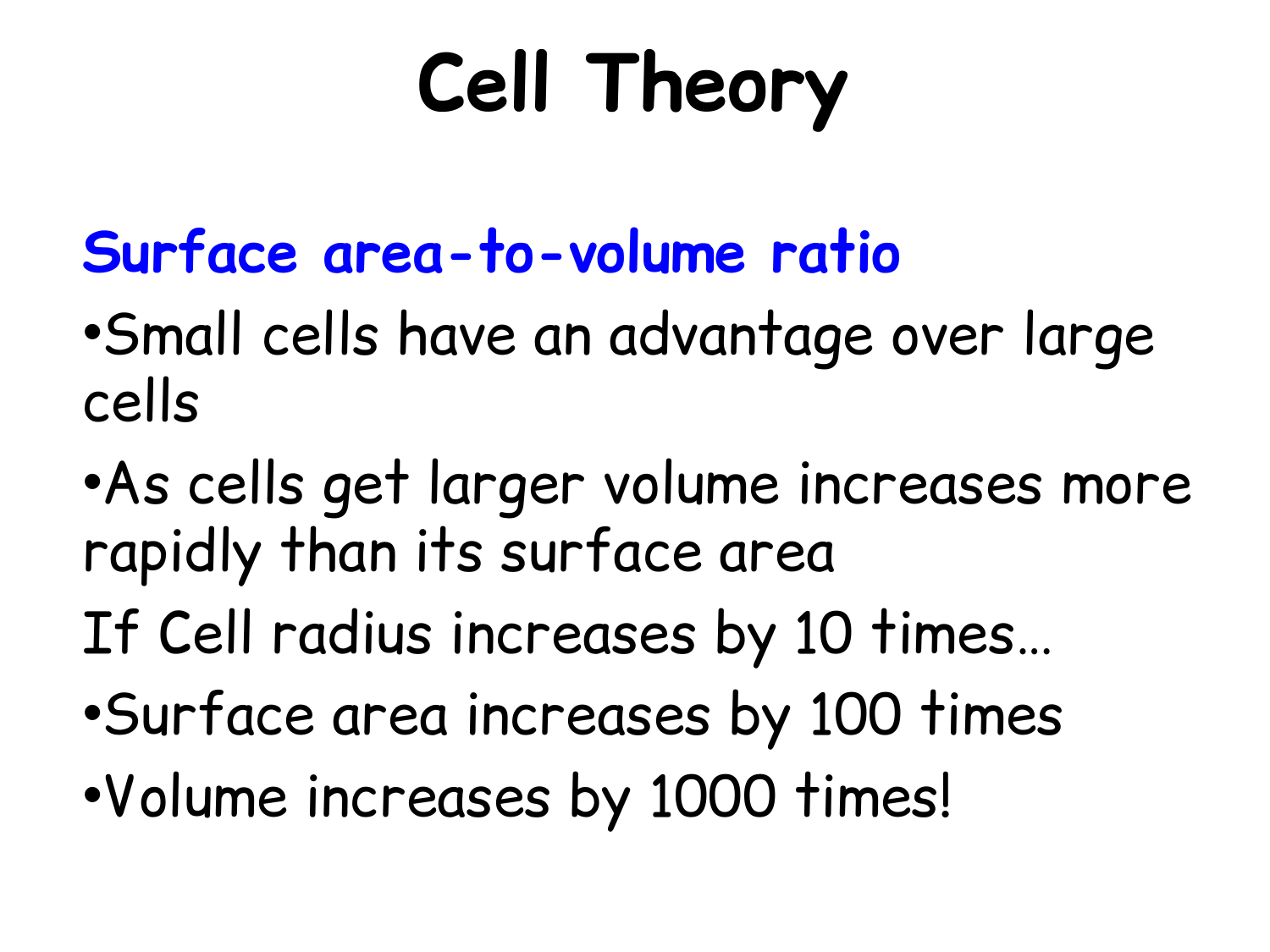

Cell Theory
Surface area-to-volume ratio
Small cells have an advantage over large cells
As cells get larger volume increases more rapidly than its surface area
If Cell radius increases by 10 times…
Surface area increases by 100 times
Volume increases by 1000 times!